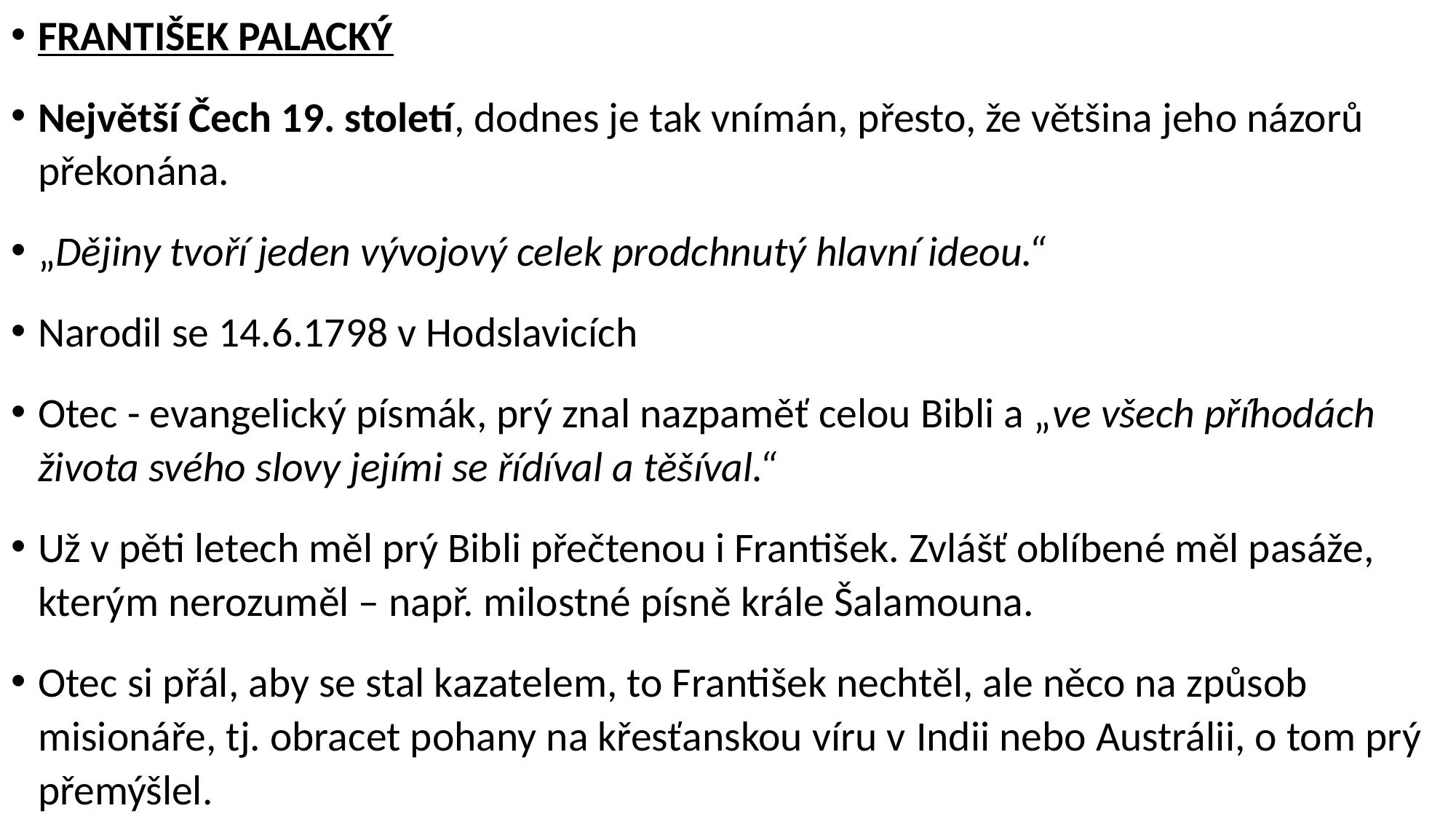

FRANTIŠEK PALACKÝ
Největší Čech 19. století, dodnes je tak vnímán, přesto, že většina jeho názorů překonána.
„Dějiny tvoří jeden vývojový celek prodchnutý hlavní ideou.“
Narodil se 14.6.1798 v Hodslavicích
Otec - evangelický písmák, prý znal nazpaměť celou Bibli a „ve všech příhodách života svého slovy jejími se řídíval a těšíval.“
Už v pěti letech měl prý Bibli přečtenou i František. Zvlášť oblíbené měl pasáže, kterým nerozuměl – např. milostné písně krále Šalamouna.
Otec si přál, aby se stal kazatelem, to František nechtěl, ale něco na způsob misionáře, tj. obracet pohany na křesťanskou víru v Indii nebo Austrálii, o tom prý přemýšlel.